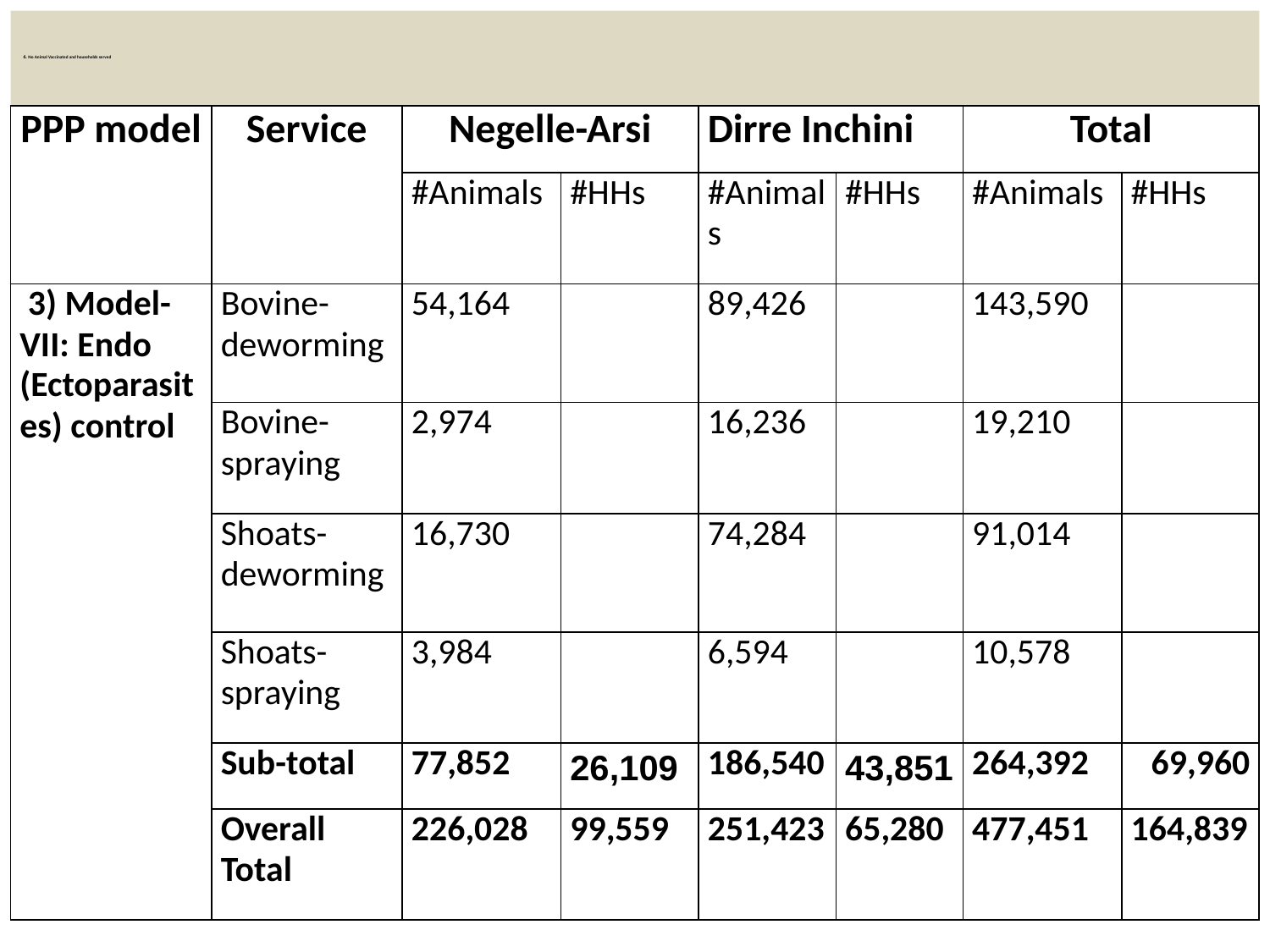

# 6. No Animal Vaccinated and households served
| PPP model | Service | Negelle-Arsi |  | Dirre Inchini |  | Total |  |
| --- | --- | --- | --- | --- | --- | --- | --- |
|  |  | #Animals | #HHs | #Animals | #HHs | #Animals | #HHs |
| 3) Model-VII: Endo (Ectoparasites) control | Bovine-deworming | 54,164 |  | 89,426 |  | 143,590 |  |
|  | Bovine-spraying | 2,974 |  | 16,236 |  | 19,210 |  |
|  | Shoats-deworming | 16,730 |  | 74,284 |  | 91,014 |  |
|  | Shoats-spraying | 3,984 |  | 6,594 |  | 10,578 |  |
|  | Sub-total | 77,852 | 26,109 | 186,540 | 43,851 | 264,392 | 69,960 |
|  | Overall Total | 226,028 | 99,559 | 251,423 | 65,280 | 477,451 | 164,839 |